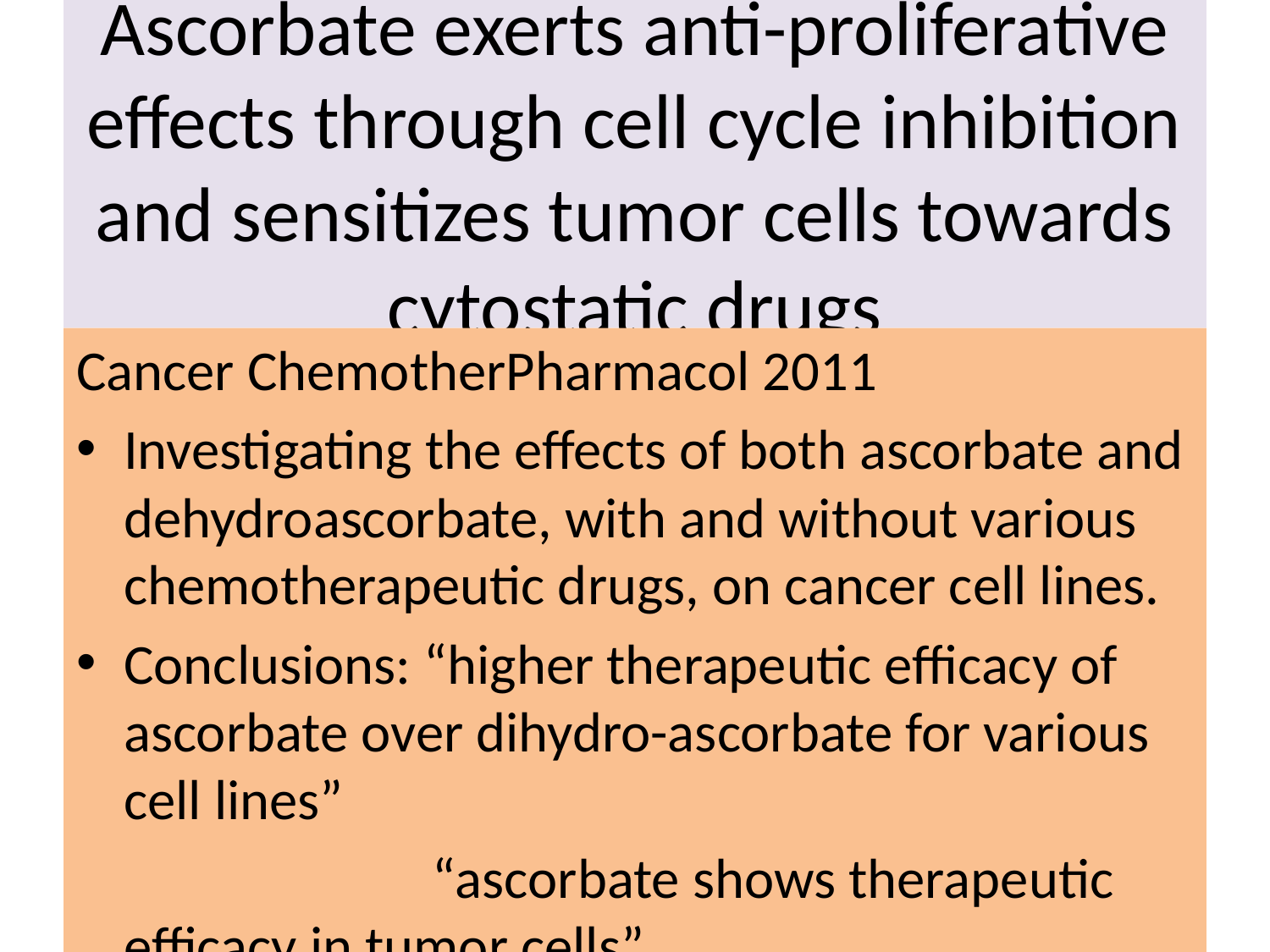

# Ascorbate exerts anti-proliferative effects through cell cycle inhibition and sensitizes tumor cells towards cytostatic drugs
Cancer ChemotherPharmacol 2011
Investigating the effects of both ascorbate and dehydroascorbate, with and without various chemotherapeutic drugs, on cancer cell lines.
Conclusions: “higher therapeutic efficacy of ascorbate over dihydro-ascorbate for various cell lines”
                            “ascorbate shows therapeutic efficacy in tumor cells”